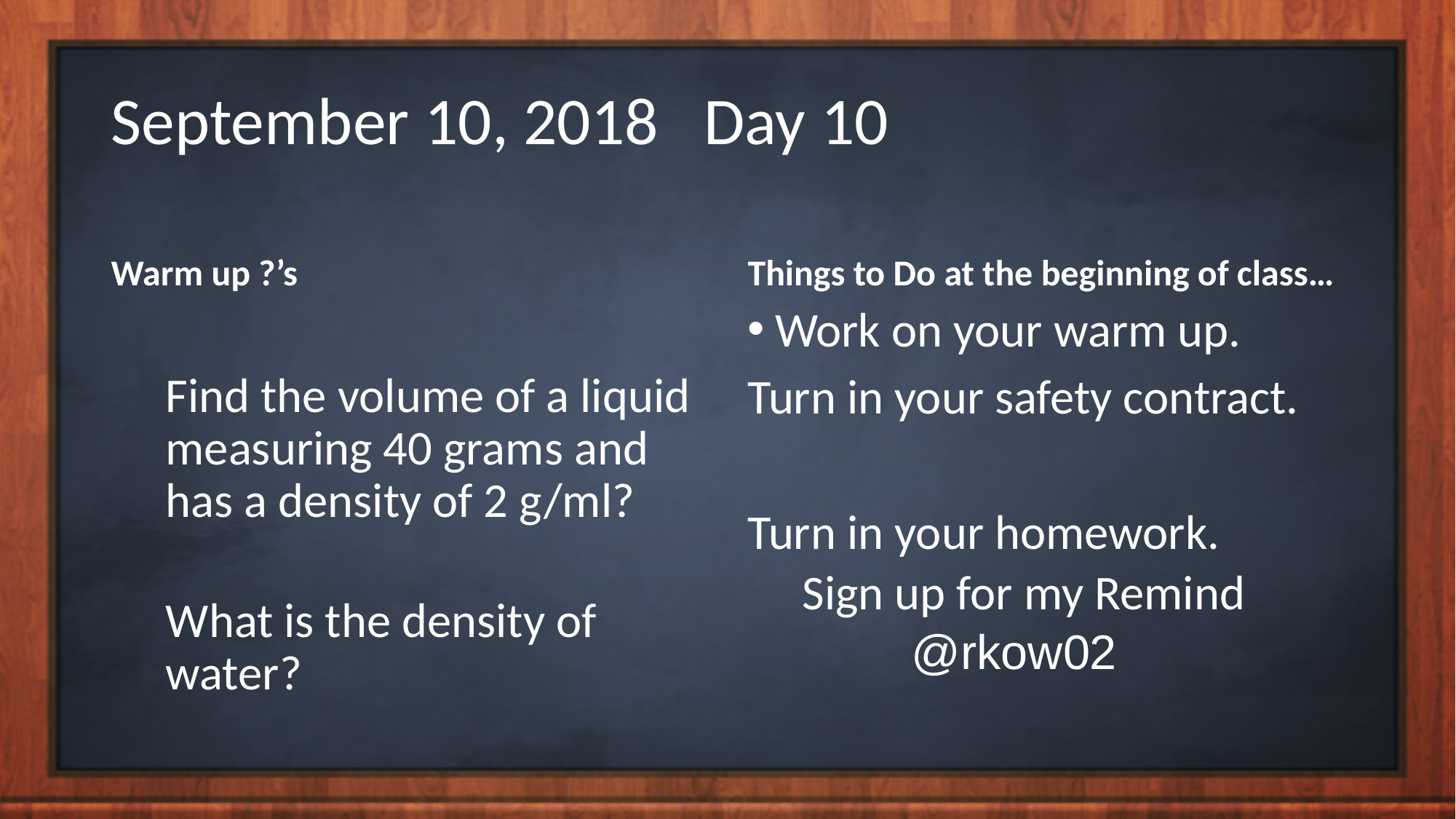

# September 10, 2018   Day 10
Warm up ?’s
Things to Do at the beginning of class…

Find the volume of a liquid measuring 40 grams and has a density of 2 g/ml?

What is the density of water?

Work on your warm up.
Turn in your safety contract.

Turn in your homework.
Sign up for my Remind
	@rkow02